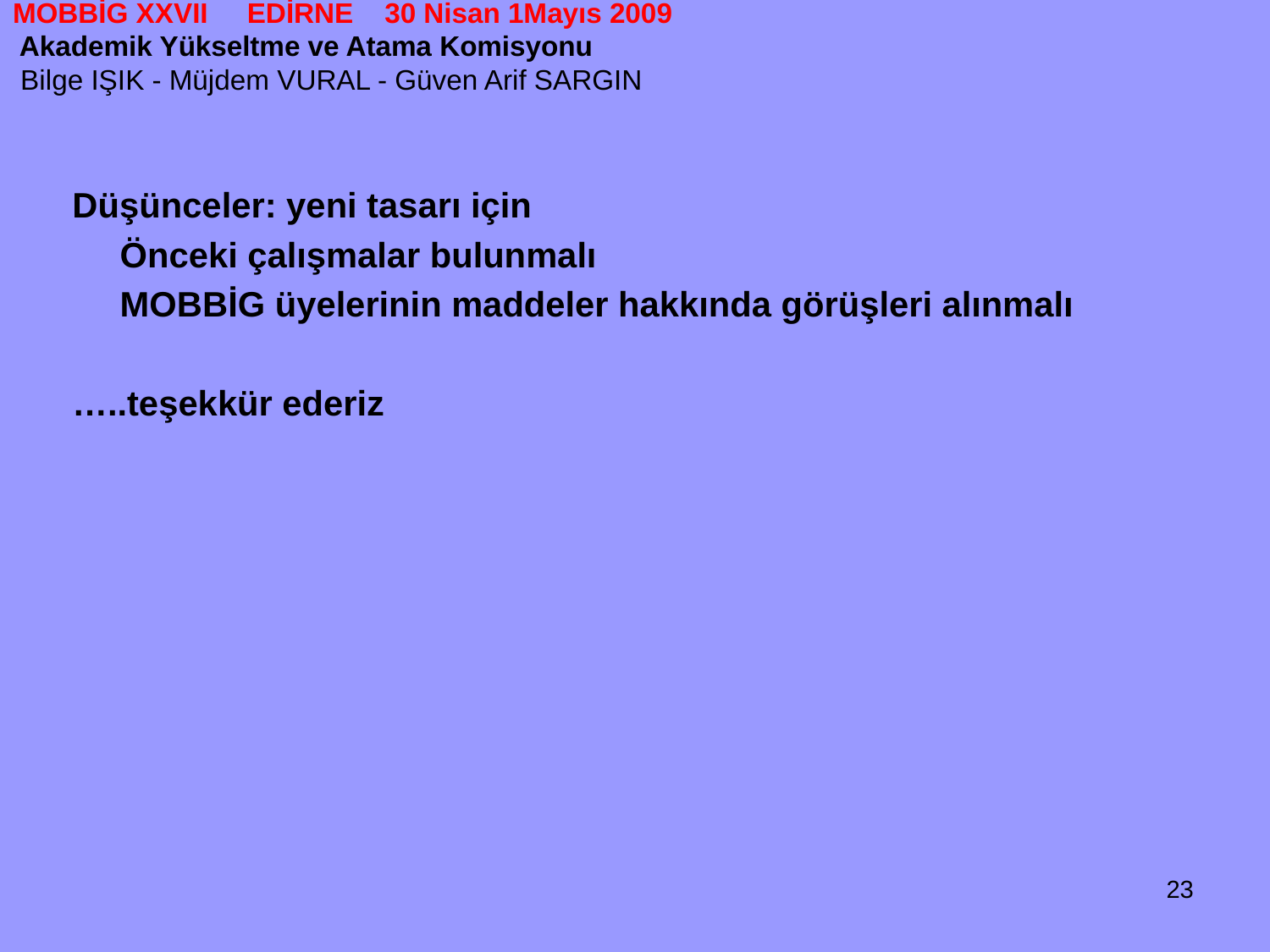

# MOBBİG XXVII     EDİRNE    30 Nisan 1Mayıs 2009 Akademik Yükseltme ve Atama Komisyonu Bilge IŞIK - Müjdem VURAL - Güven Arif SARGIN

Düşünceler: yeni tasarı için
	Önceki çalışmalar bulunmalı
	MOBBİG üyelerinin maddeler hakkında görüşleri alınmalı

…..teşekkür ederiz

23